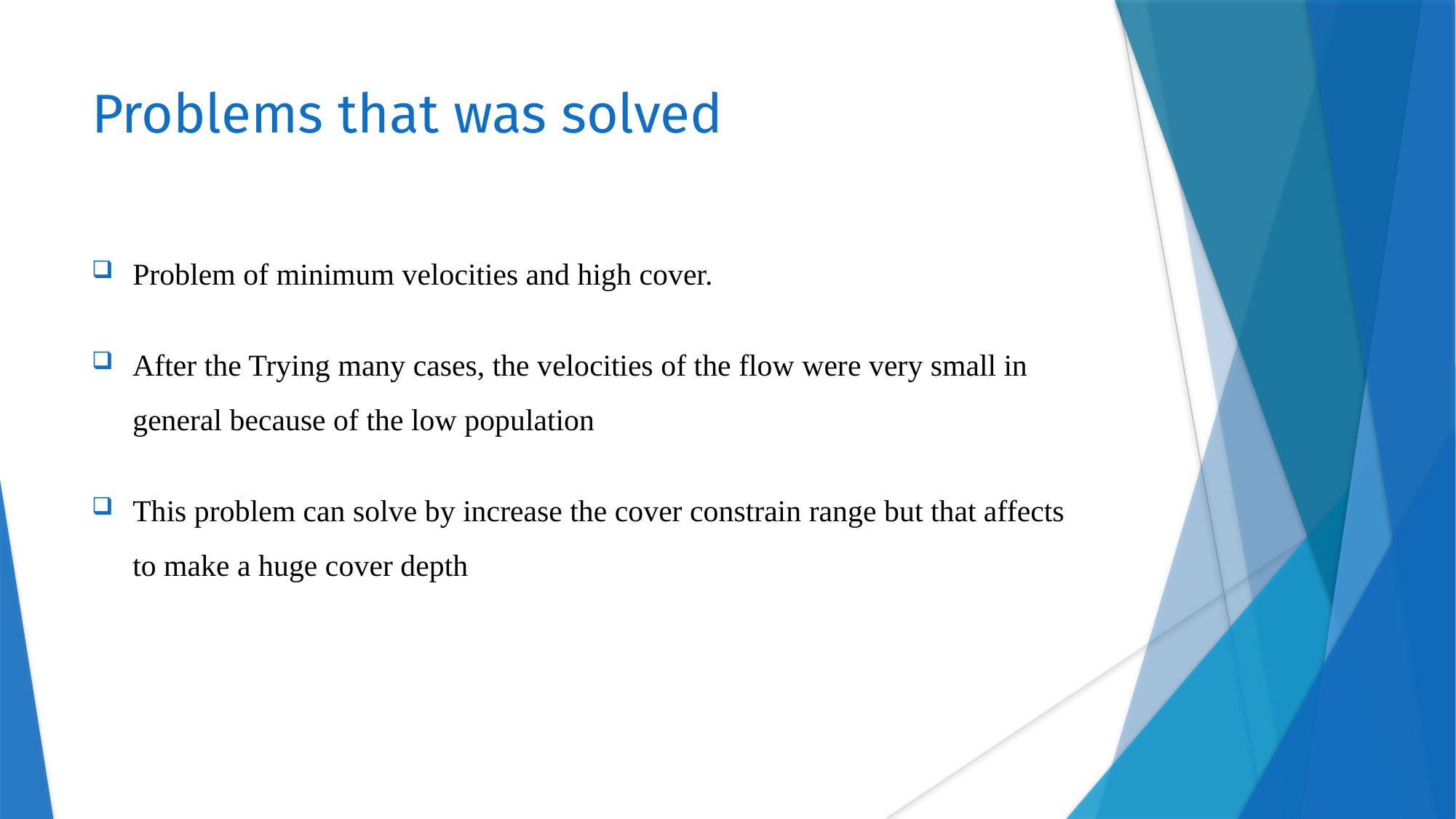

# Problems that was solved
Problem of minimum velocities and high cover.
After the Trying many cases, the velocities of the flow were very small in general because of the low population
This problem can solve by increase the cover constrain range but that affects to make a huge cover depth